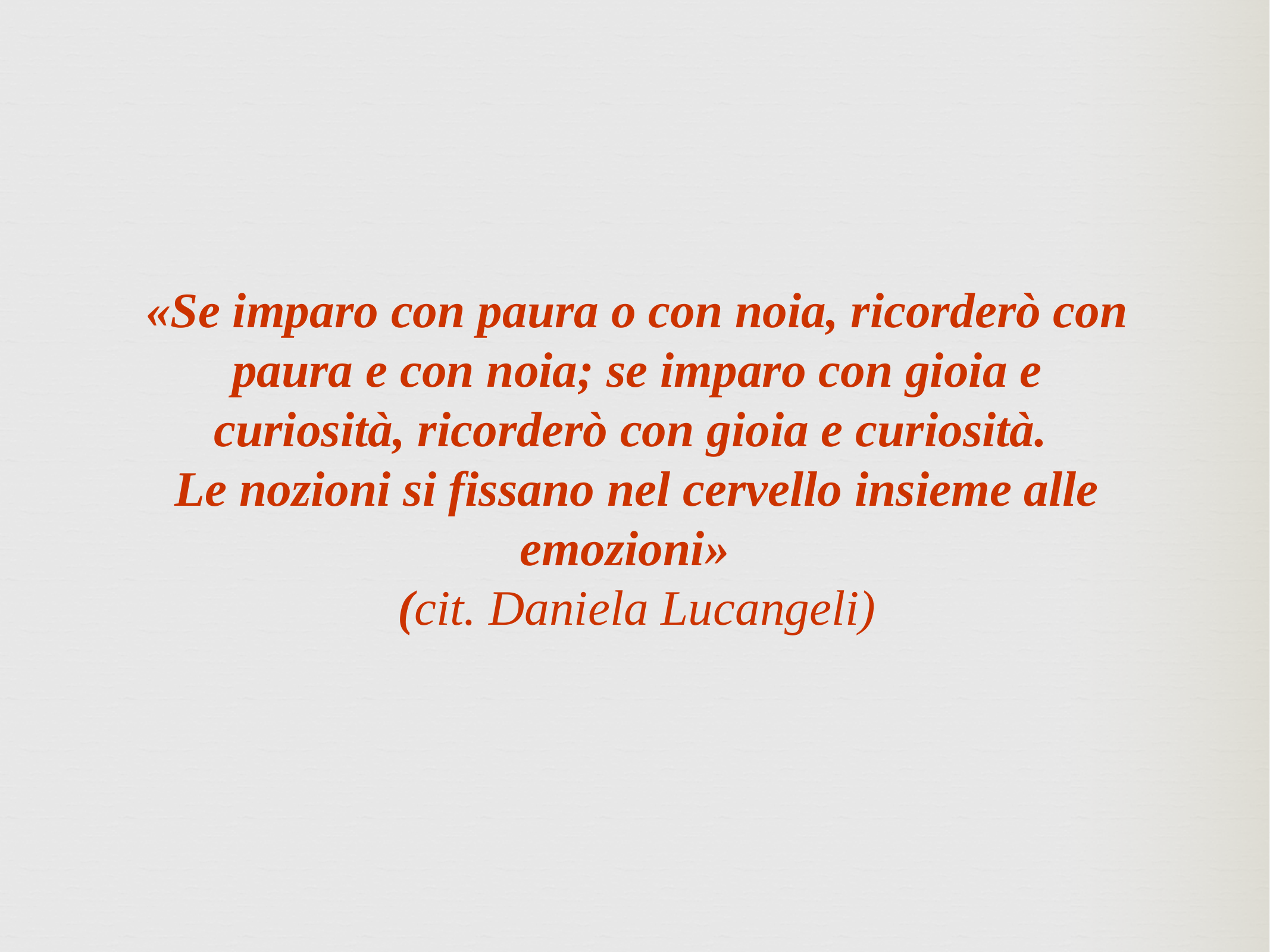

«Se imparo con paura o con noia, ricorderò con paura e con noia; se imparo con gioia e curiosità, ricorderò con gioia e curiosità.
Le nozioni si fissano nel cervello insieme alle emozioni»
 (cit. Daniela Lucangeli)